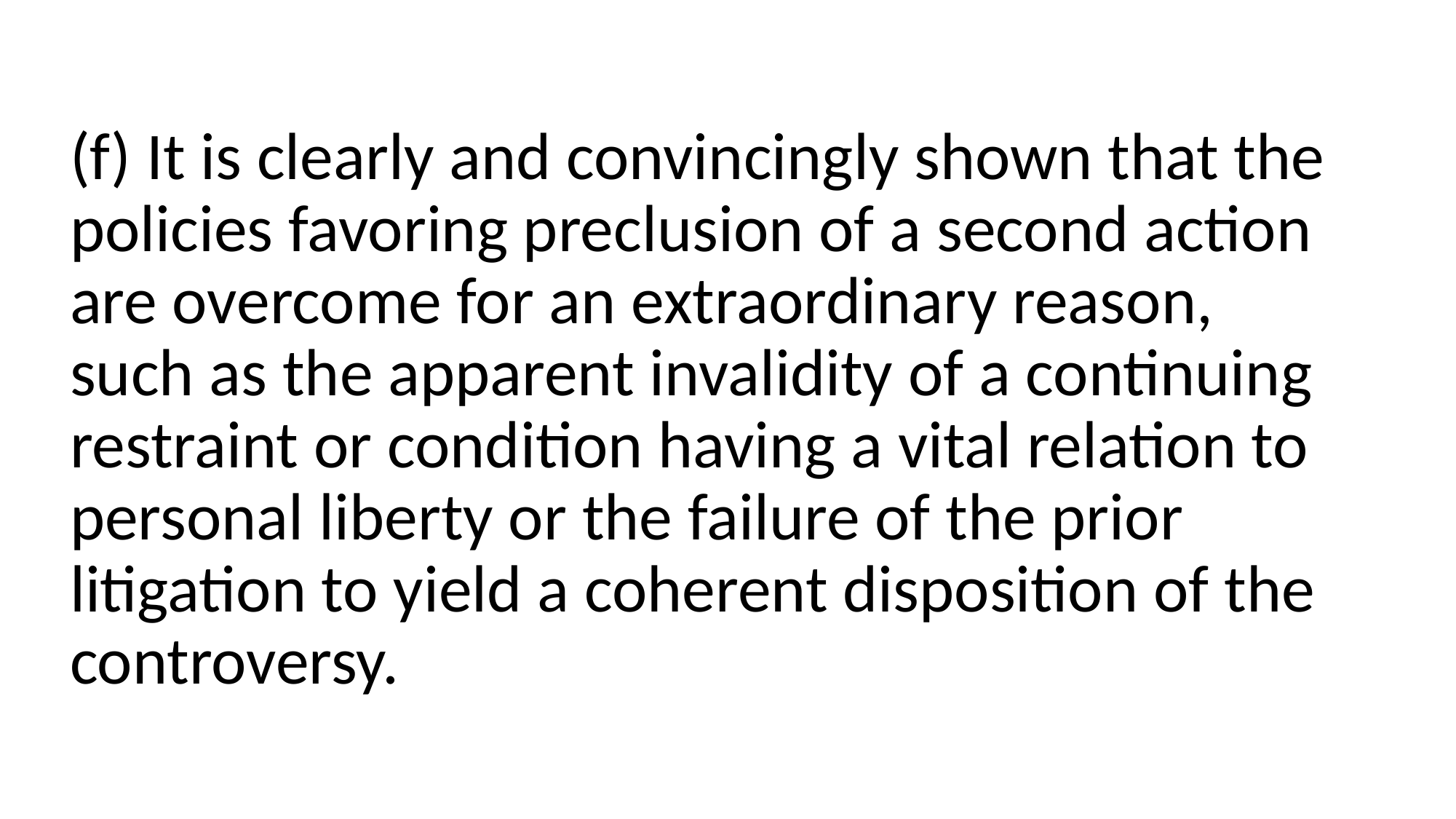

# (f) It is clearly and convincingly shown that the policies favoring preclusion of a second action are overcome for an extraordinary reason, such as the apparent invalidity of a continuing restraint or condition having a vital relation to personal liberty or the failure of the prior litigation to yield a coherent disposition of the controversy.